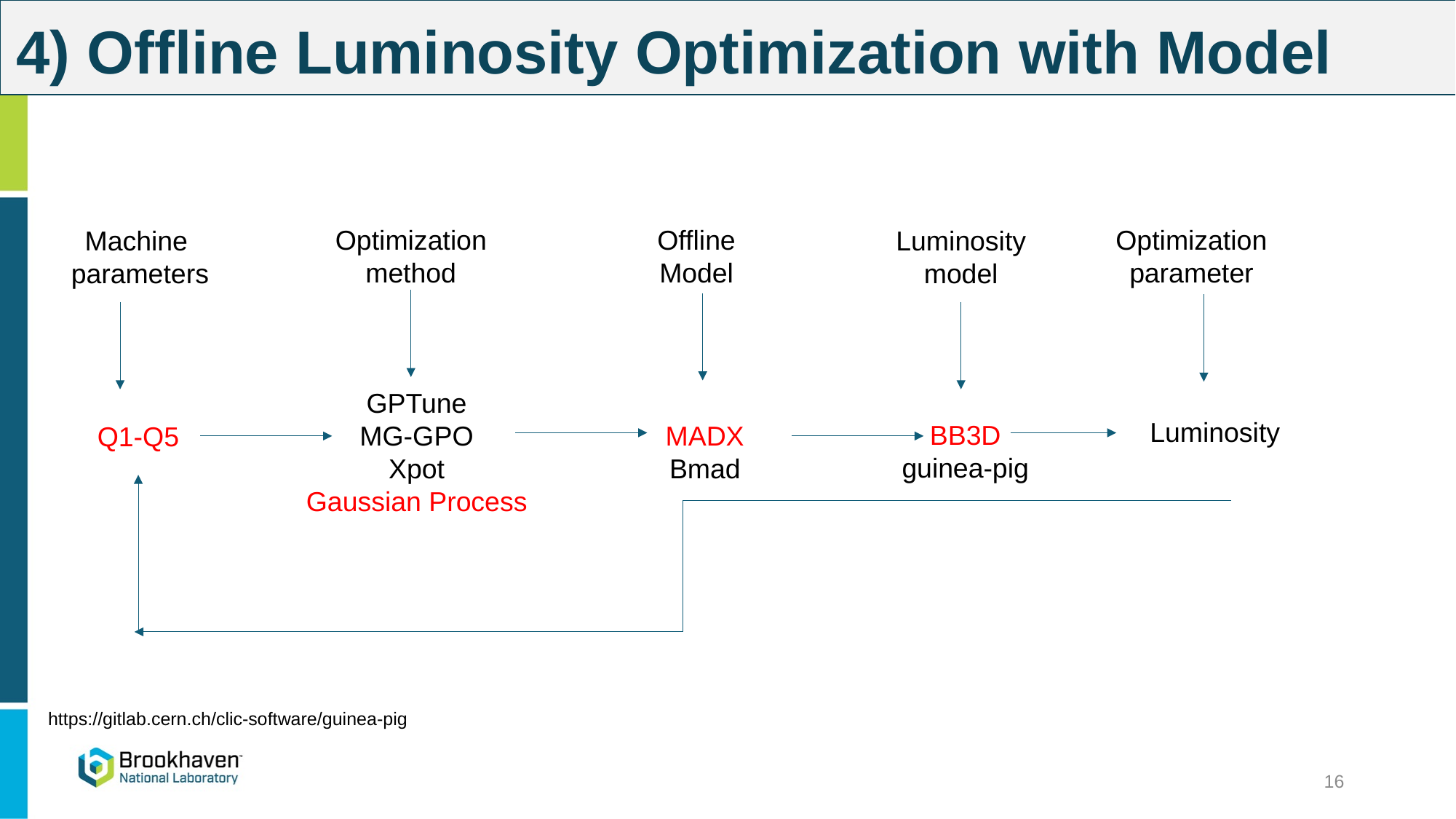

4) Offline Luminosity Optimization with Model
Optimization parameter
Offline Model
Optimization method
Machine
parameters
Luminosity model

BB3D
guinea-pig

GPTune
MG-GPO
Xpot
Gaussian Process
Luminosity
MADX
Bmad
Q1-Q5
https://gitlab.cern.ch/clic-software/guinea-pig
16